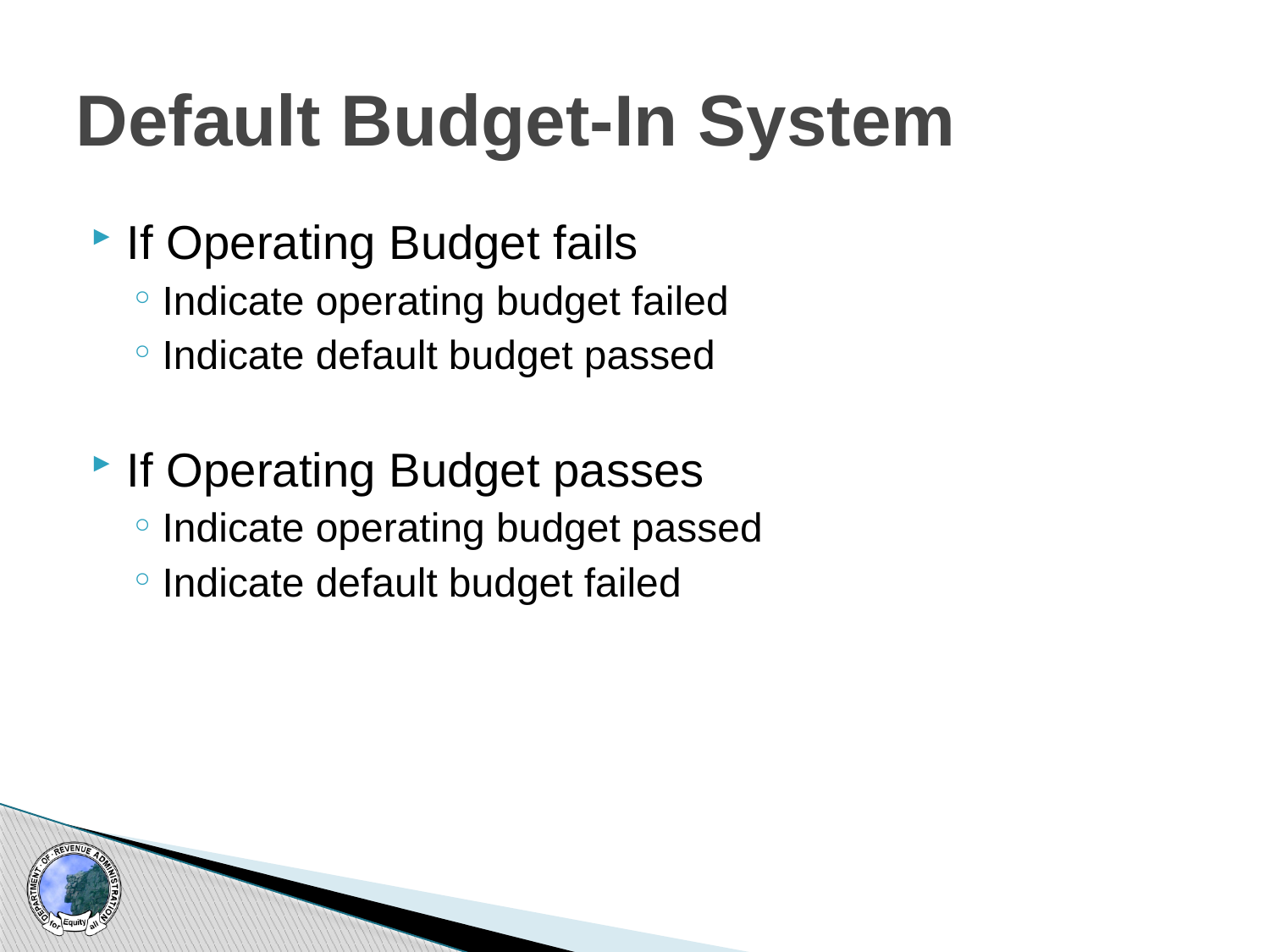

# Default Budget-In System
If Operating Budget fails
Indicate operating budget failed
Indicate default budget passed

If Operating Budget passes
Indicate operating budget passed
Indicate default budget failed